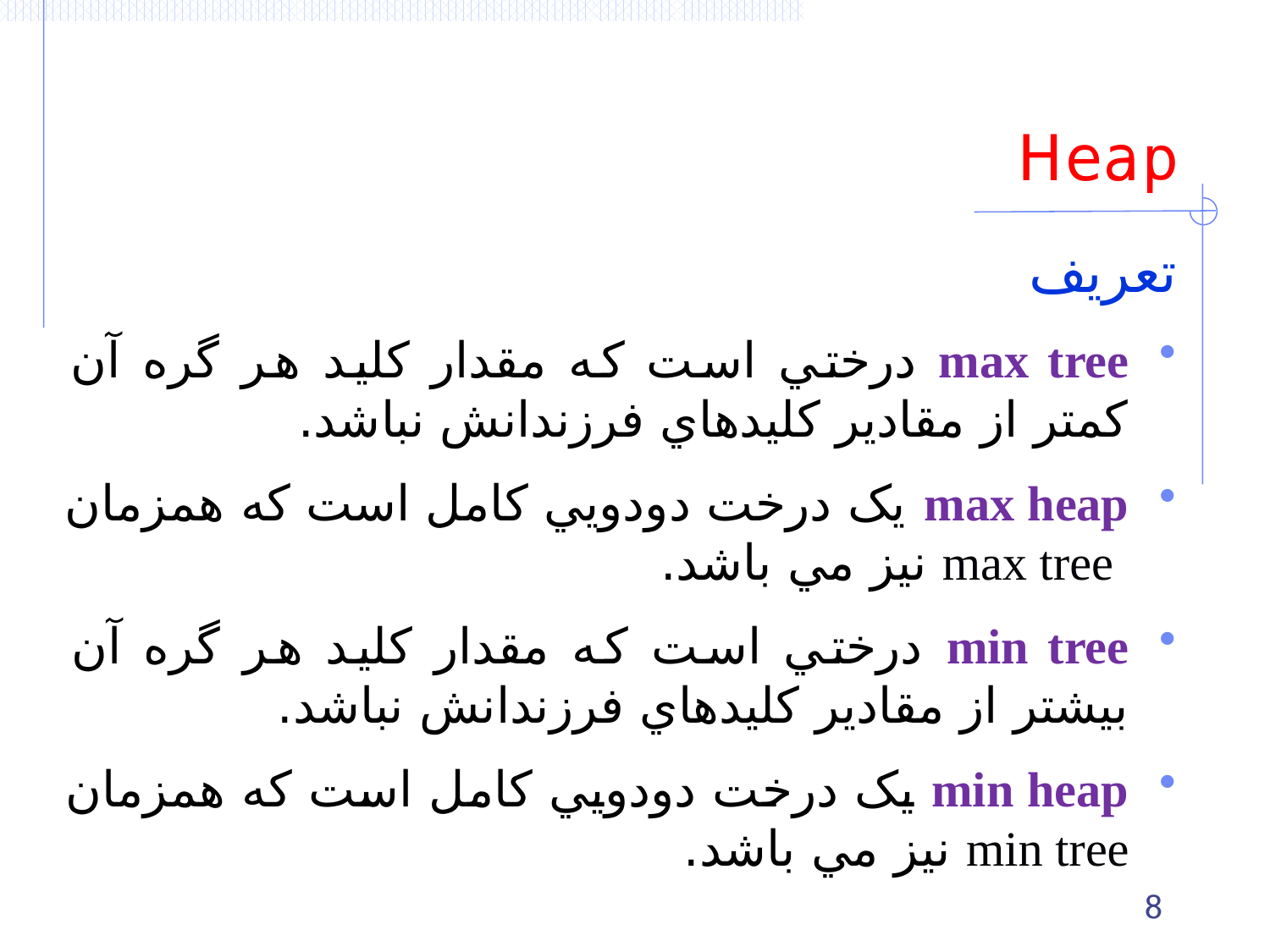

# Heap
تعريف
max tree درختي است که مقدار کليد هر گره آن کمتر از مقادير کليدهاي فرزندانش نباشد.
max heap يک درخت دودويي کامل است که همزمان  max tree نيز مي باشد.
min tree درختي است که مقدار کليد هر گره آن بيشتر از مقادير کليدهاي فرزندانش نباشد.
min heap يک درخت دودويي کامل است که همزمان min tree نيز مي باشد.

8